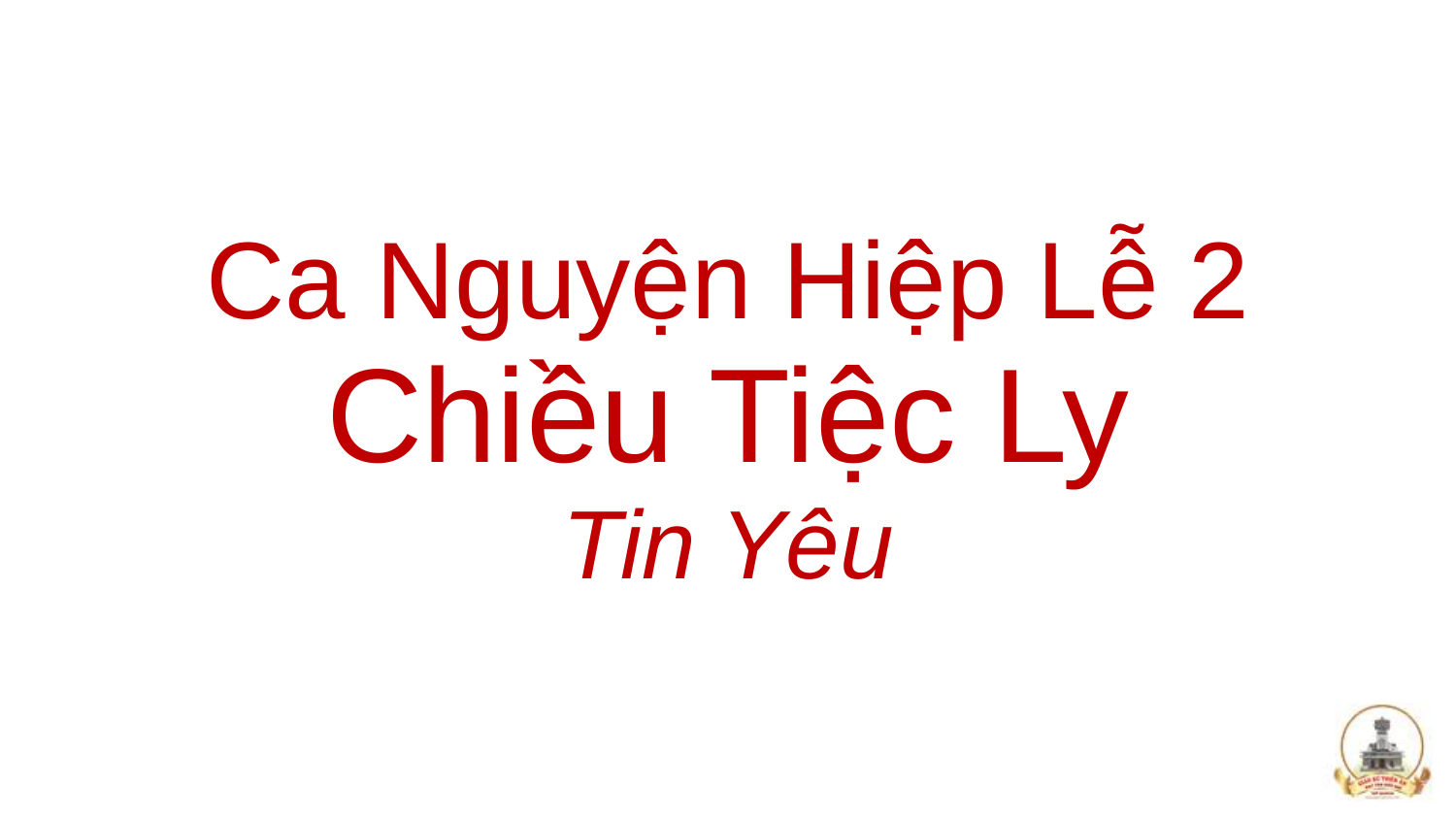

# Ca Nguyện Hiệp Lễ 2 Chiều Tiệc Ly Tin Yêu